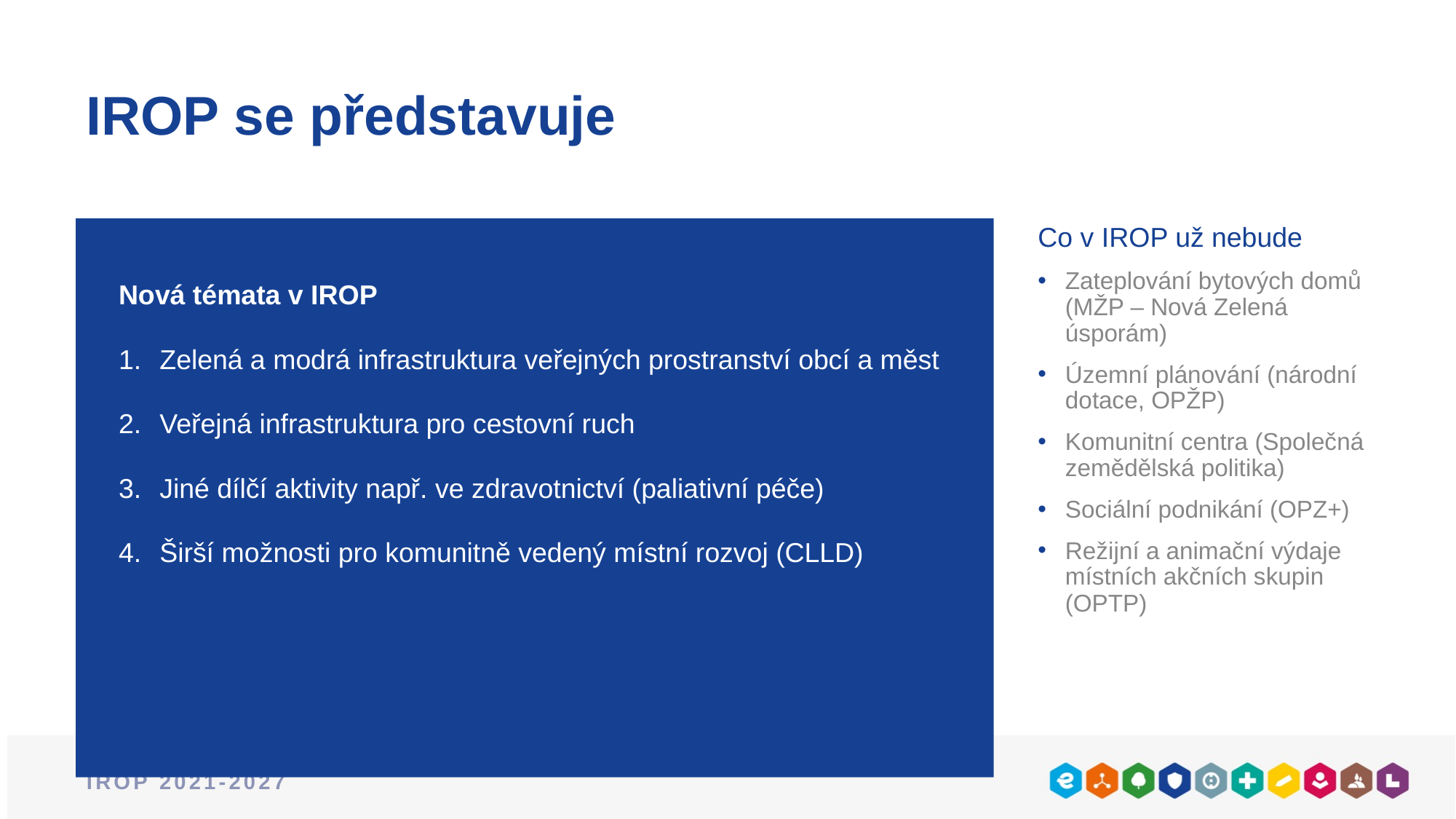

# IROP se představuje
Nová témata v IROP
Zelená a modrá infrastruktura veřejných prostranství obcí a měst
Veřejná infrastruktura pro cestovní ruch
Jiné dílčí aktivity např. ve zdravotnictví (paliativní péče)
Širší možnosti pro komunitně vedený místní rozvoj (CLLD)
Co v IROP už nebude
Zateplování bytových domů (MŽP – Nová Zelená úsporám)
Územní plánování (národní dotace, OPŽP)
Komunitní centra (Společná zemědělská politika)
Sociální podnikání (OPZ+)
Režijní a animační výdaje místních akčních skupin (OPTP)
IROP 2021-2027